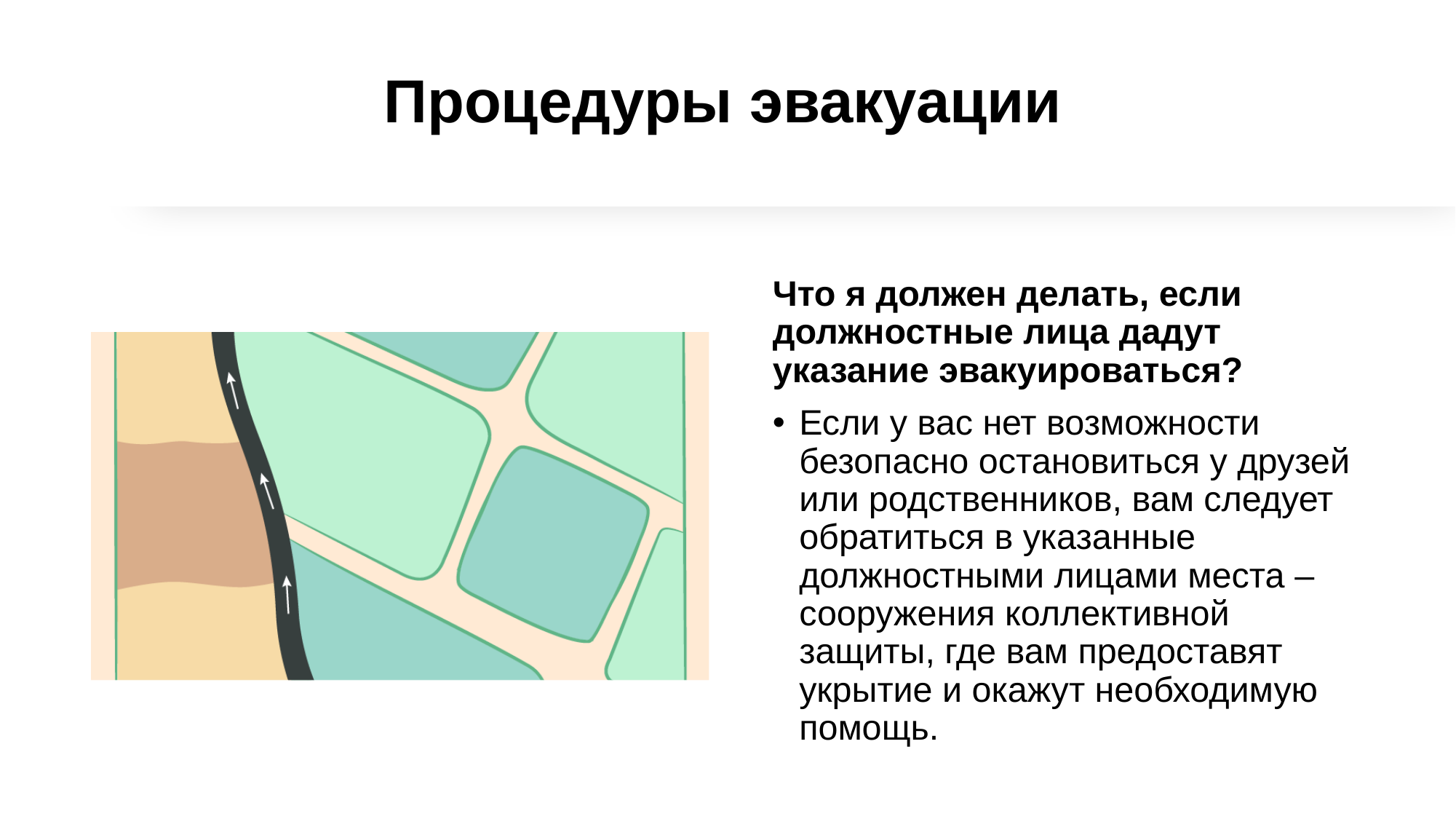

# Процедуры эвакуации
Что я должен делать, если должностные лица дадут указание эвакуироваться?
Если у вас нет возможности безопасно остановиться у друзей или родственников, вам следует обратиться в указанные должностными лицами места –  сооружения коллективной защиты, где вам предоставят укрытие и окажут необходимую помощь.